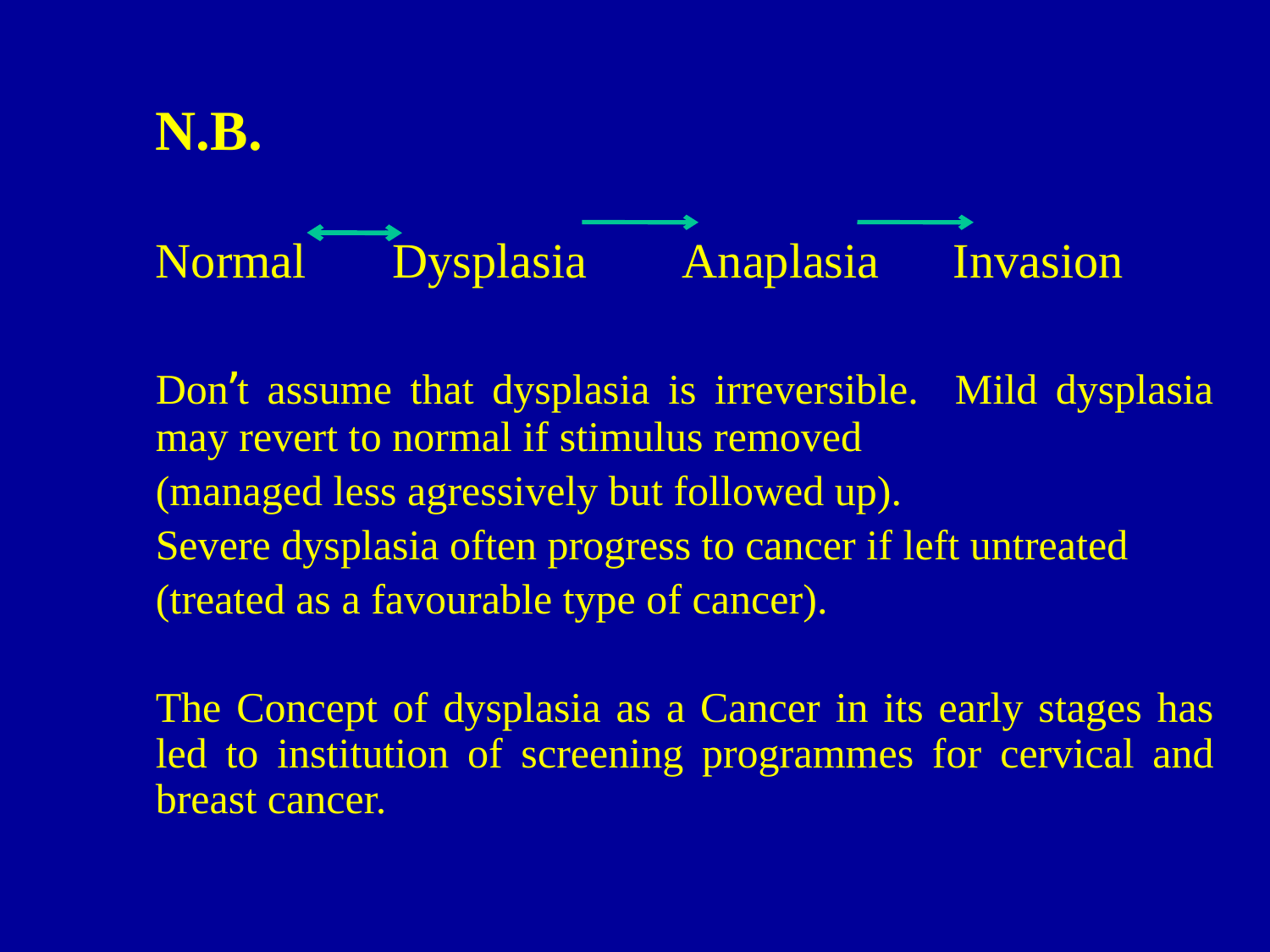

N.B.

	Normal       Dysplasia        Anaplasia      Invasion

	Don’t assume that dysplasia is irreversible.  Mild dysplasia may revert to normal if stimulus removed
	(managed less agressively but followed up).
	Severe dysplasia often progress to cancer if left untreated
	(treated as a favourable type of cancer).

	The Concept of dysplasia as a Cancer in its early stages has led to institution of screening programmes for cervical and breast cancer.